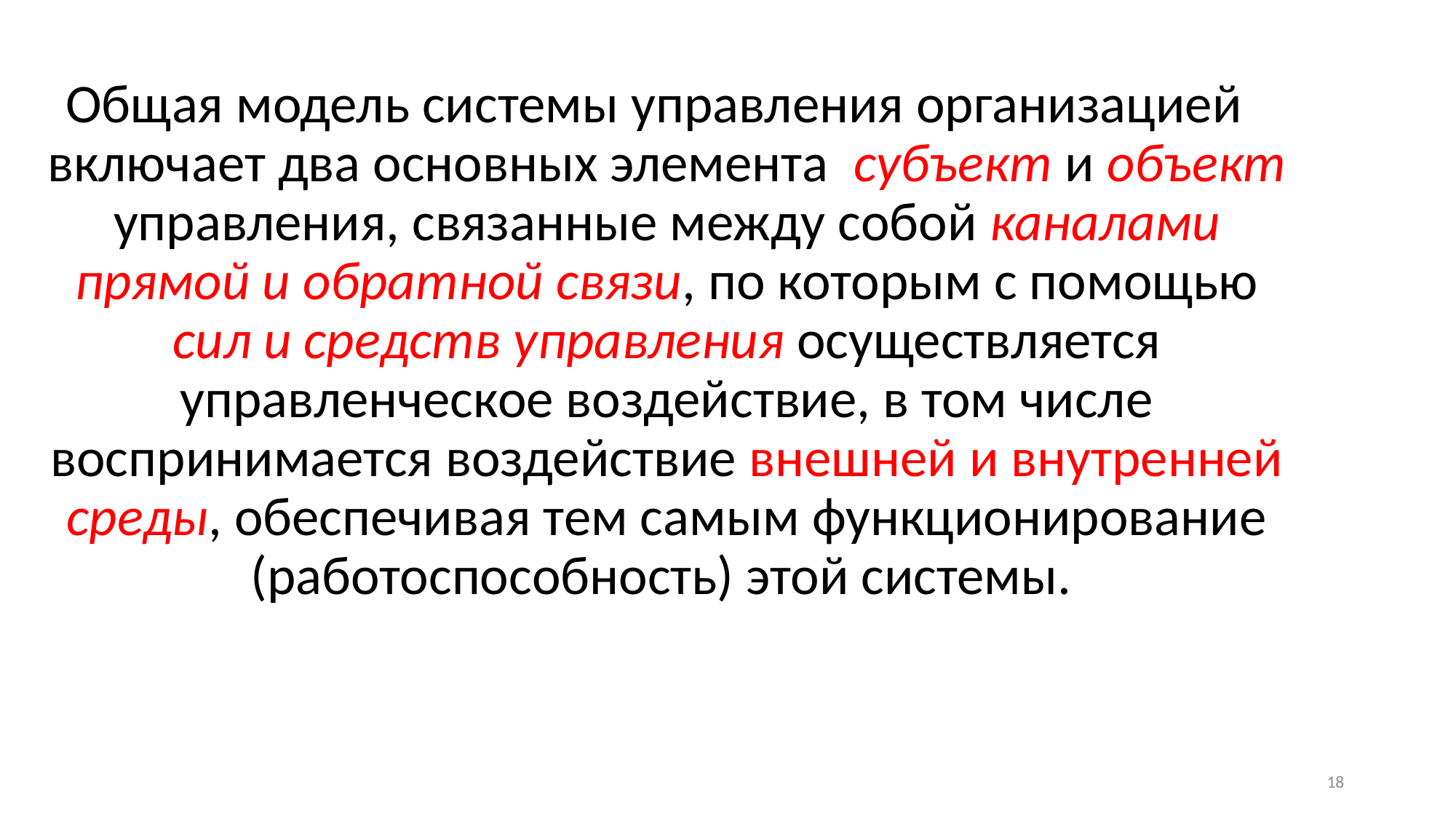

Общая модель системы управления организацией включает два основных элемента  субъект и объект управления, связанные между собой каналами прямой и обратной связи, по которым с помощью сил и средств управления осуществляется управленческое воздействие, в том числе воспринимается воздействие внешней и внутренней среды, обеспечивая тем самым функционирование (работоспособность) этой системы.
18